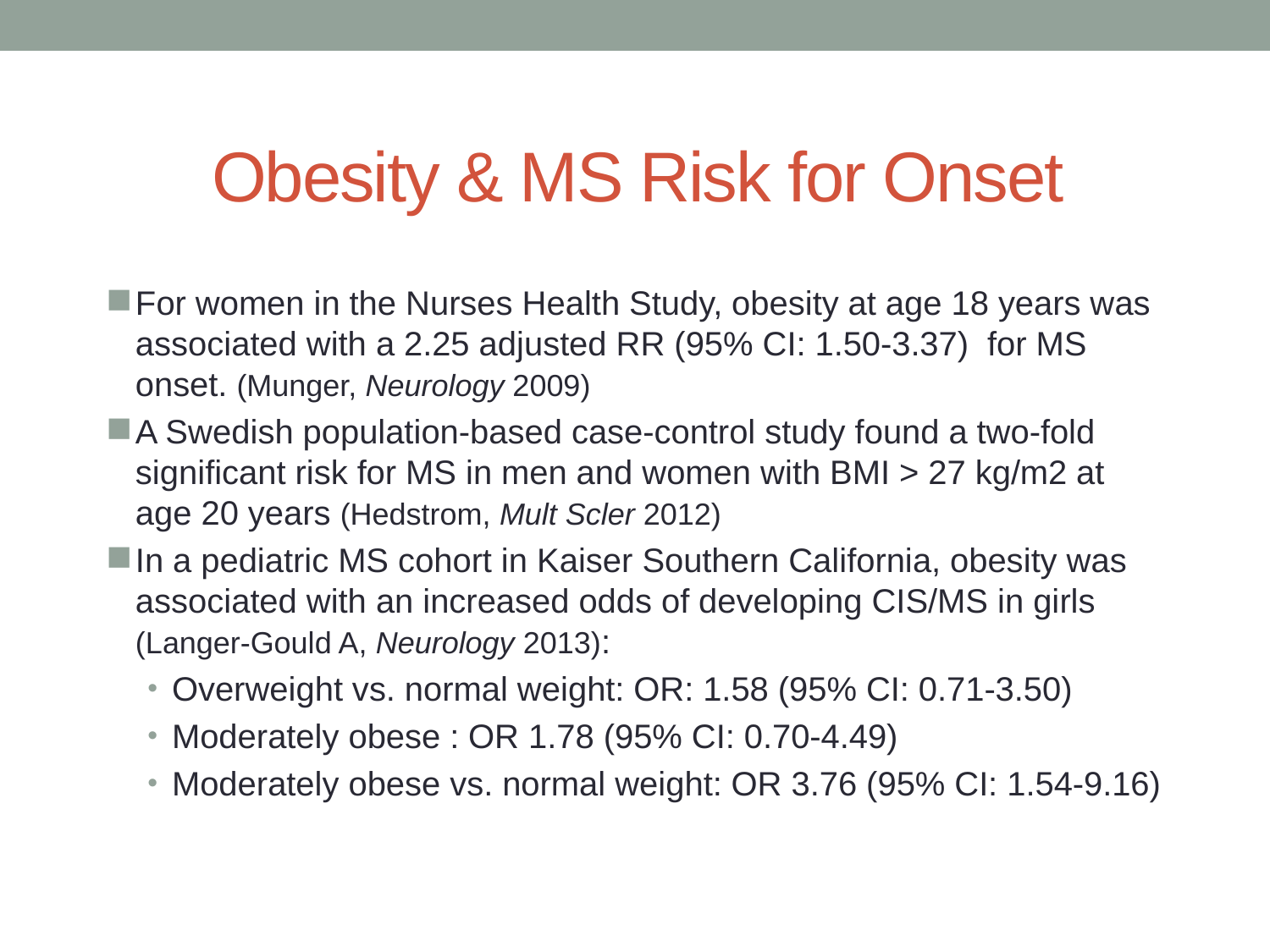

# Obesity & MS Risk for Onset
For women in the Nurses Health Study, obesity at age 18 years was associated with a 2.25 adjusted RR (95% CI: 1.50-3.37)  for MS onset. (Munger, Neurology 2009)
A Swedish population-based case-control study found a two-fold significant risk for MS in men and women with BMI > 27 kg/m2 at age 20 years (Hedstrom, Mult Scler 2012)
In a pediatric MS cohort in Kaiser Southern California, obesity was associated with an increased odds of developing CIS/MS in girls (Langer-Gould A, Neurology 2013):
Overweight vs. normal weight: OR: 1.58 (95% CI: 0.71-3.50)
Moderately obese : OR 1.78 (95% CI: 0.70-4.49)
Moderately obese vs. normal weight: OR 3.76 (95% CI: 1.54-9.16)